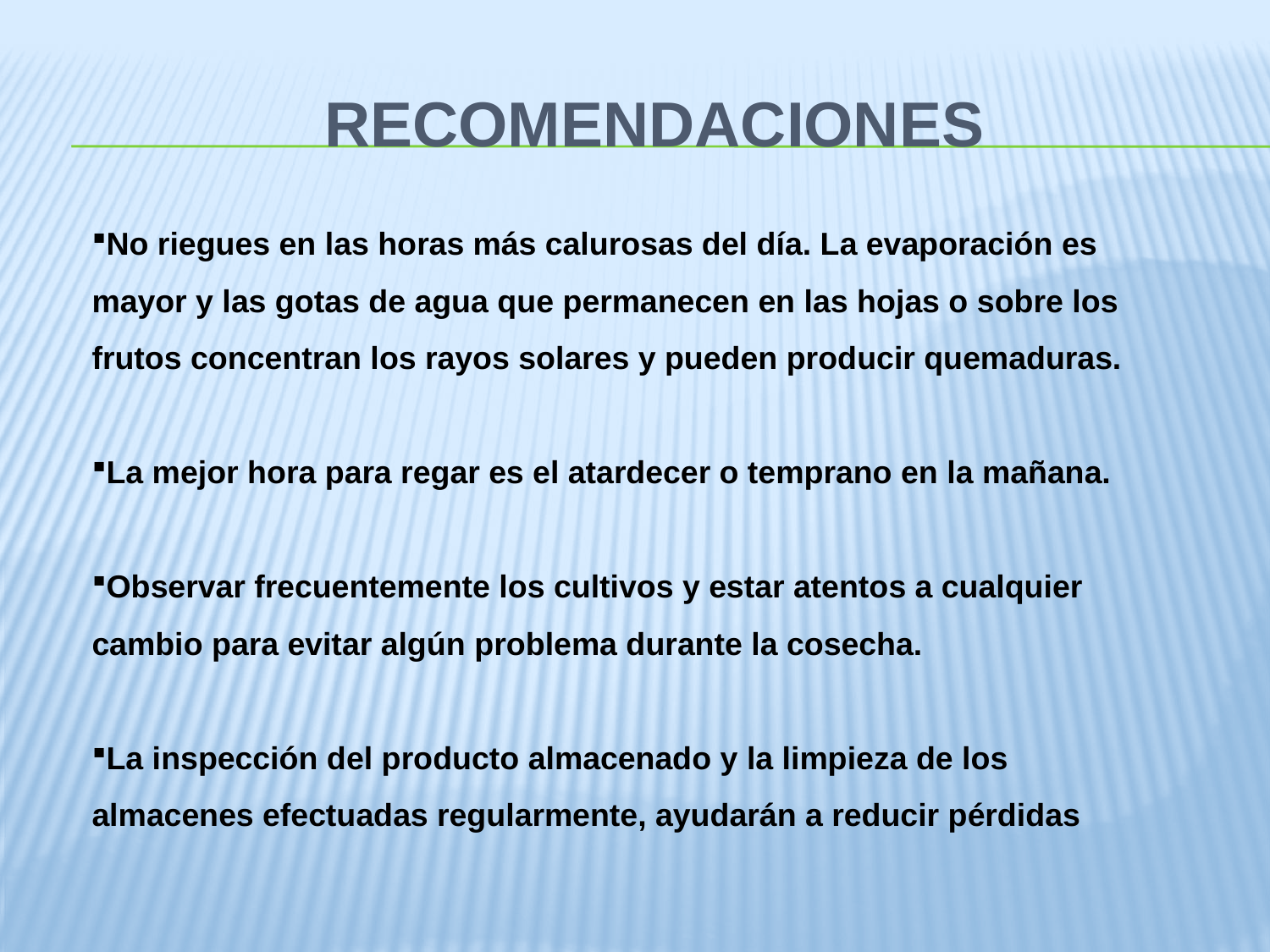

# recomendaciones
No riegues en las horas más calurosas del día. La evaporación es mayor y las gotas de agua que permanecen en las hojas o sobre los frutos concentran los rayos solares y pueden producir quemaduras.

La mejor hora para regar es el atardecer o temprano en la mañana.

Observar frecuentemente los cultivos y estar atentos a cualquier cambio para evitar algún problema durante la cosecha.

La inspección del producto almacenado y la limpieza de los almacenes efectuadas regularmente, ayudarán a reducir pérdidas